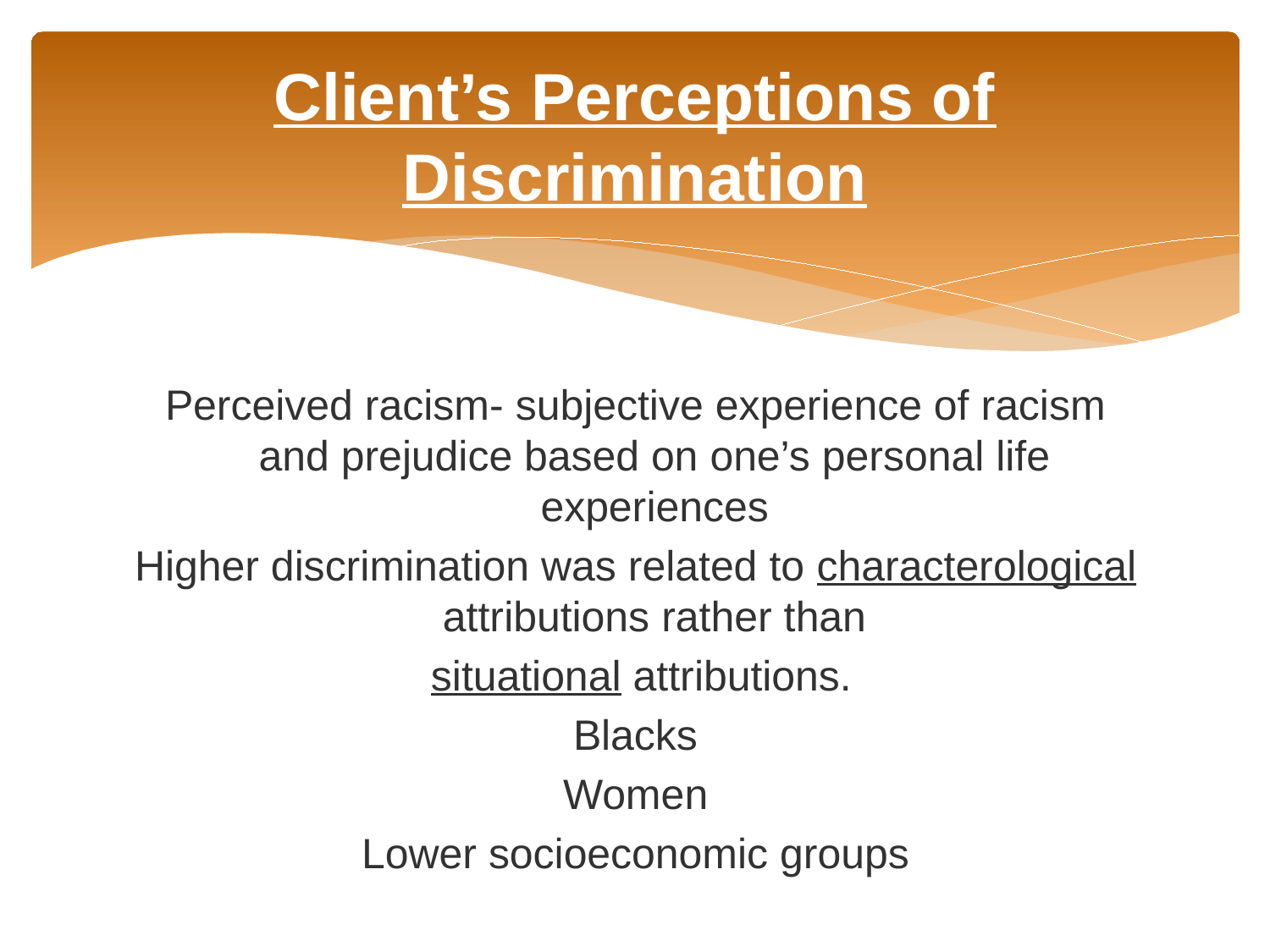

# Client’s Perceptions of Discrimination
Perceived racism- subjective experience of racism and prejudice based on one’s personal life experiences
Higher discrimination was related to characterological attributions rather than
 situational attributions.
Blacks
Women
Lower socioeconomic groups